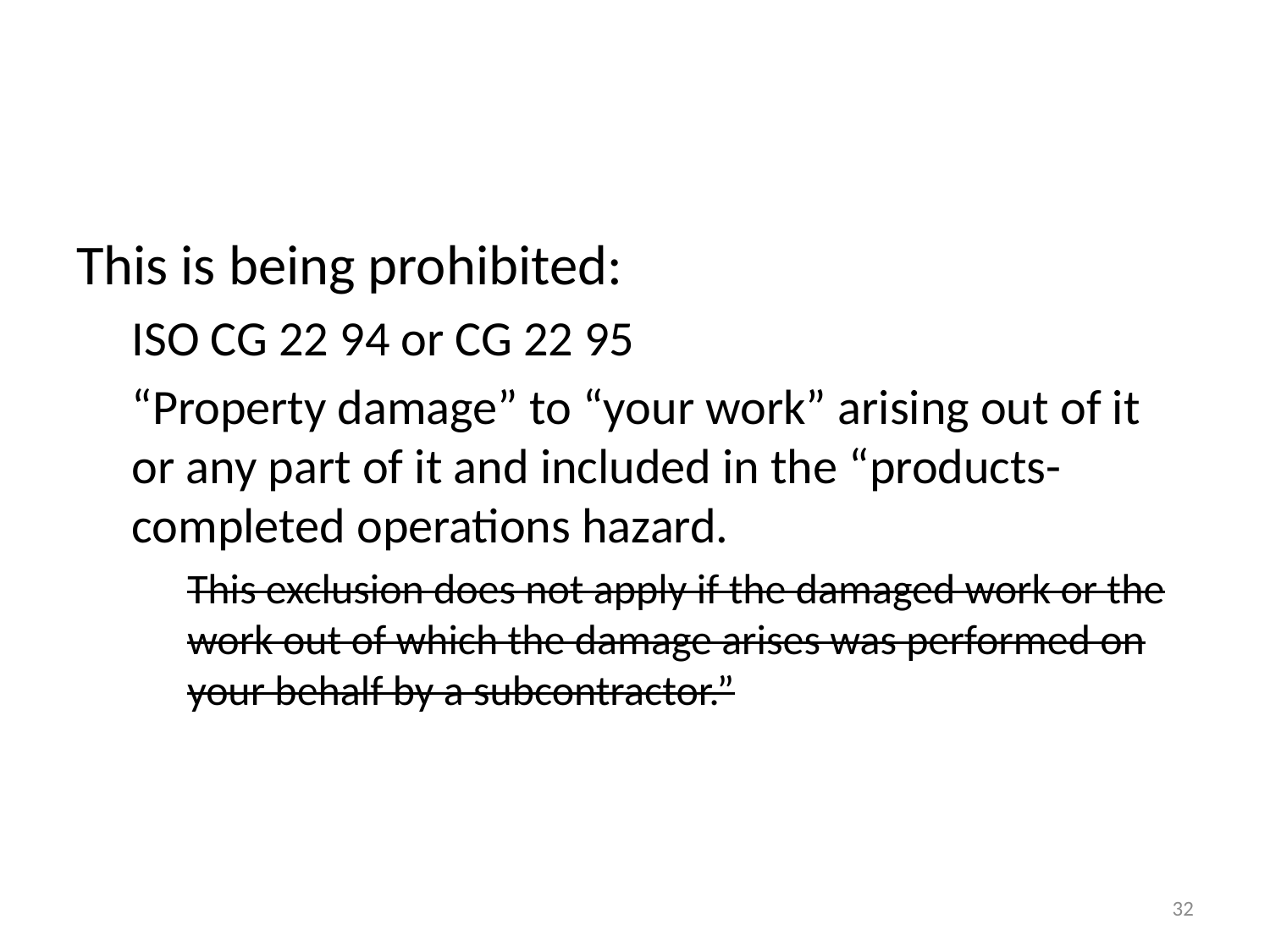

#
This is being prohibited:
ISO CG 22 94 or CG 22 95
“Property damage” to “your work” arising out of it or any part of it and included in the “products-completed operations hazard.
This exclusion does not apply if the damaged work or the work out of which the damage arises was performed on your behalf by a subcontractor.”

32